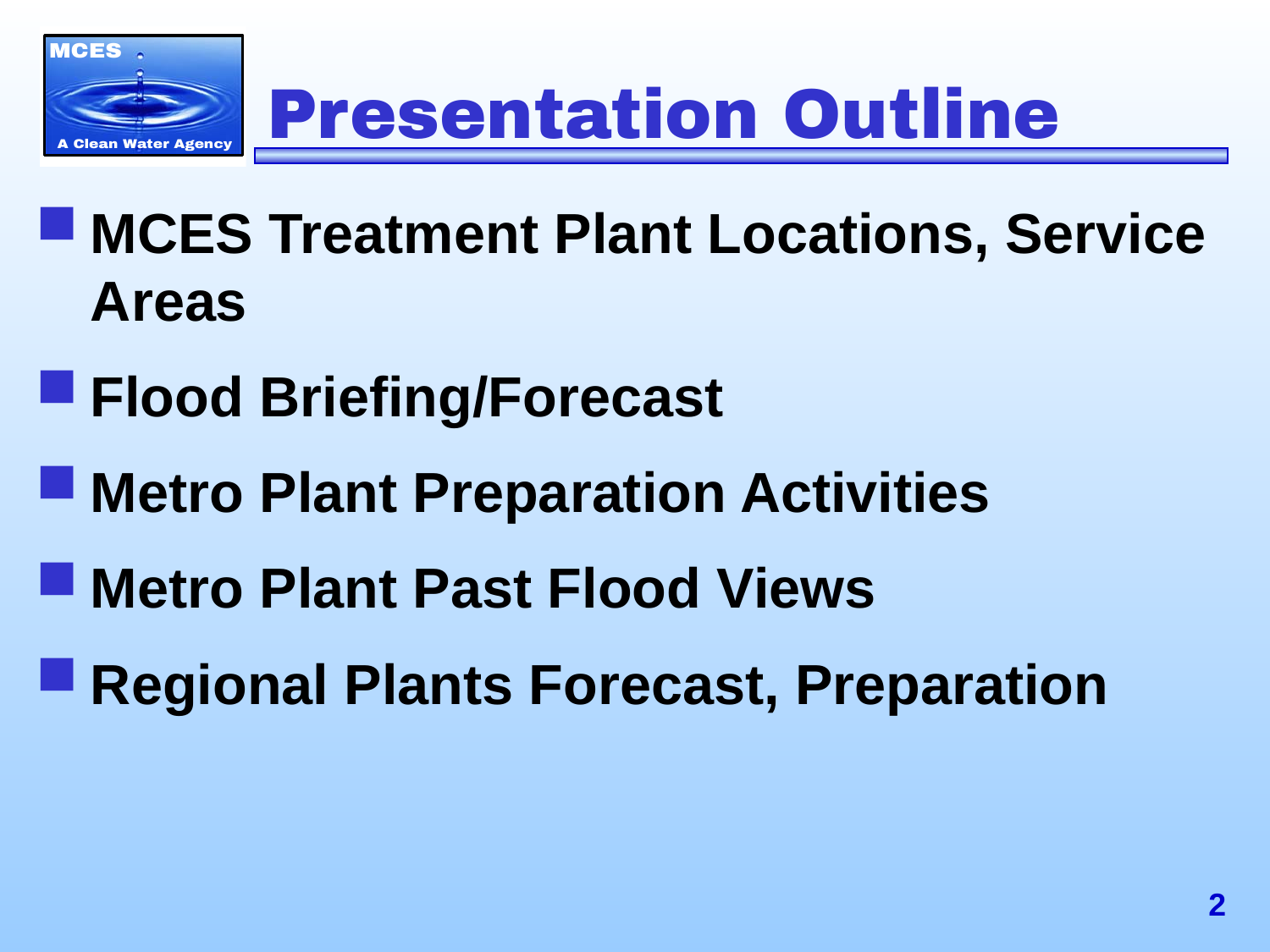

# Presentation Outline
MCES Treatment Plant Locations, Service Areas
Flood Briefing/Forecast
Metro Plant Preparation Activities
Metro Plant Past Flood Views
Regional Plants Forecast, Preparation